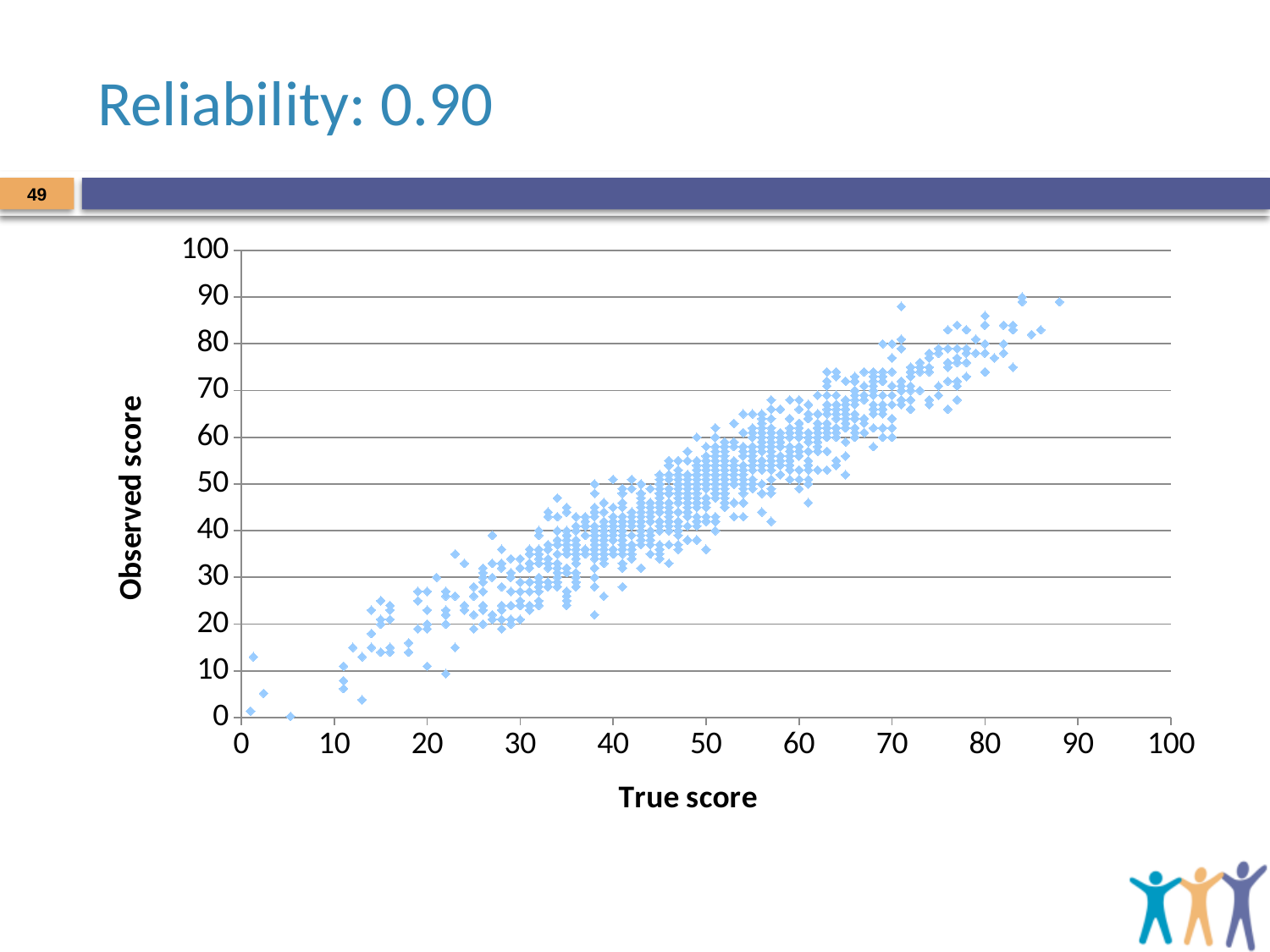

# Reliability: 0.90
49

### Chart

| Category | Observed score |
|---|---|